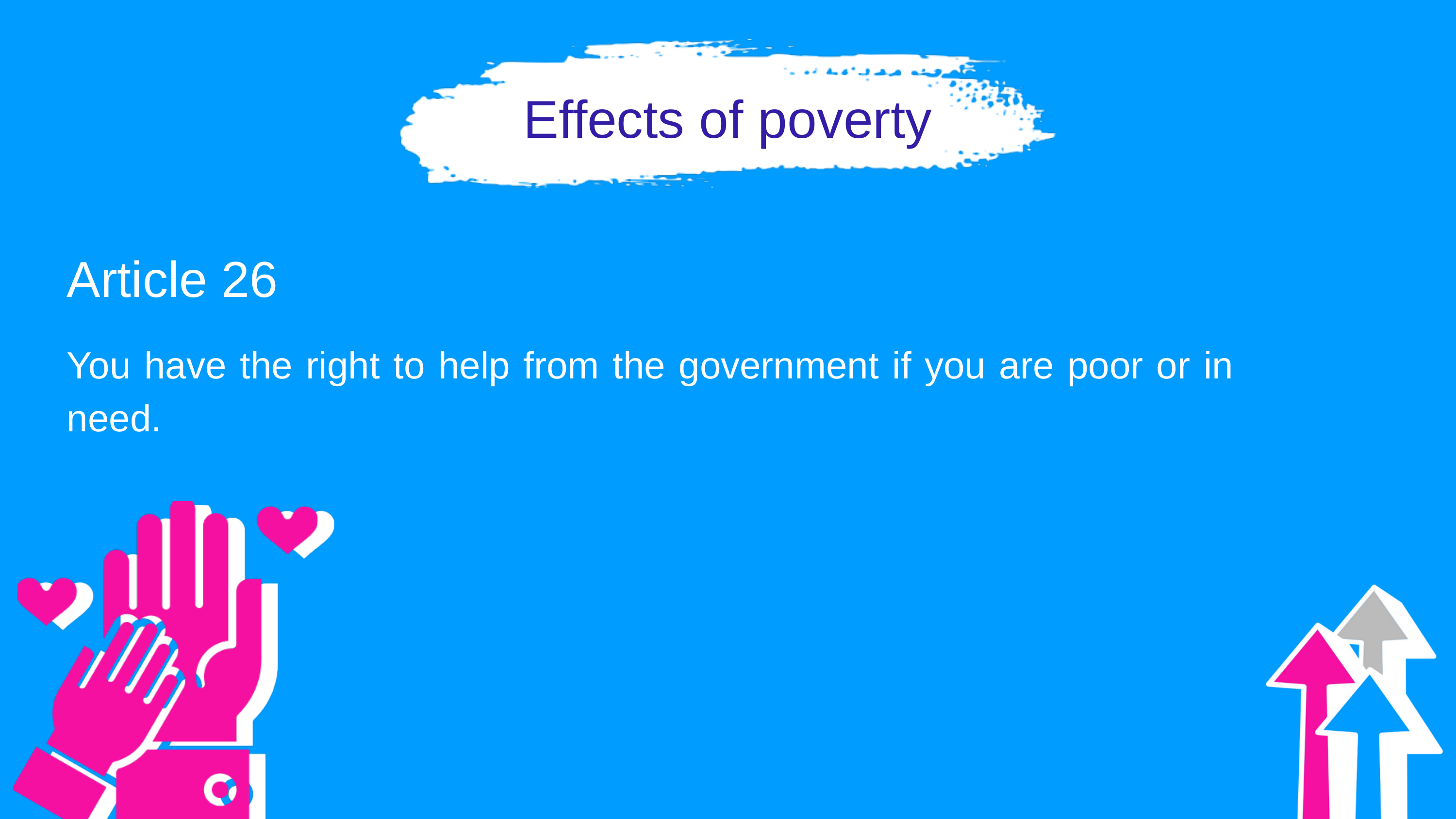

Effects of poverty
Article 26
You have the right to help from the government if you are poor or in need.​